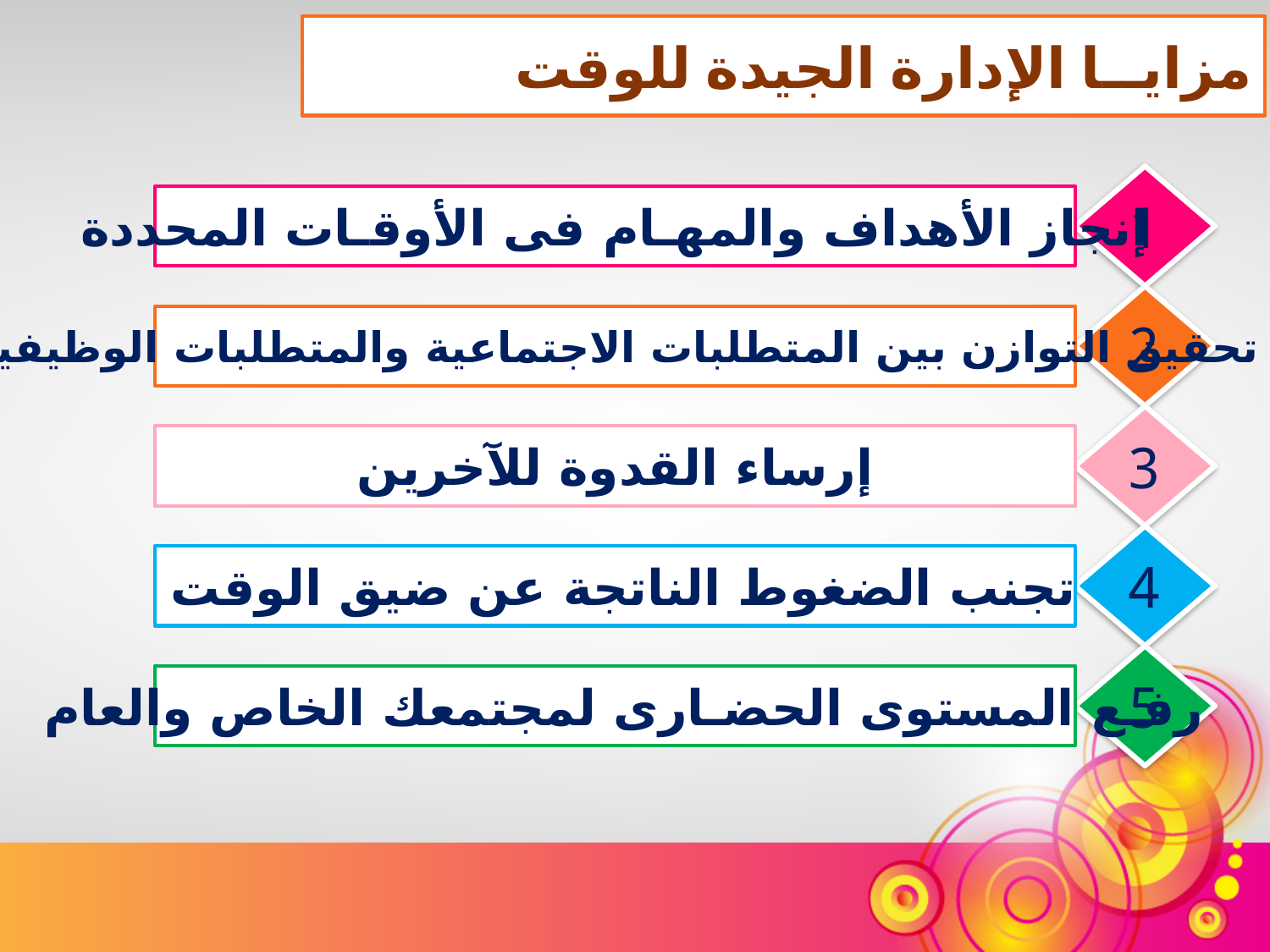

مزايــا الإدارة الجيدة للوقت
1
إنجاز الأهداف والمهـام فى الأوقـات المحددة
2
تحقيق التوازن بين المتطلبات الاجتماعية والمتطلبات الوظيفية
3
إرساء القدوة للآخرين
4
تجنب الضغوط الناتجة عن ضيق الوقت
5
رفـع المستوى الحضـارى لمجتمعك الخاص والعام